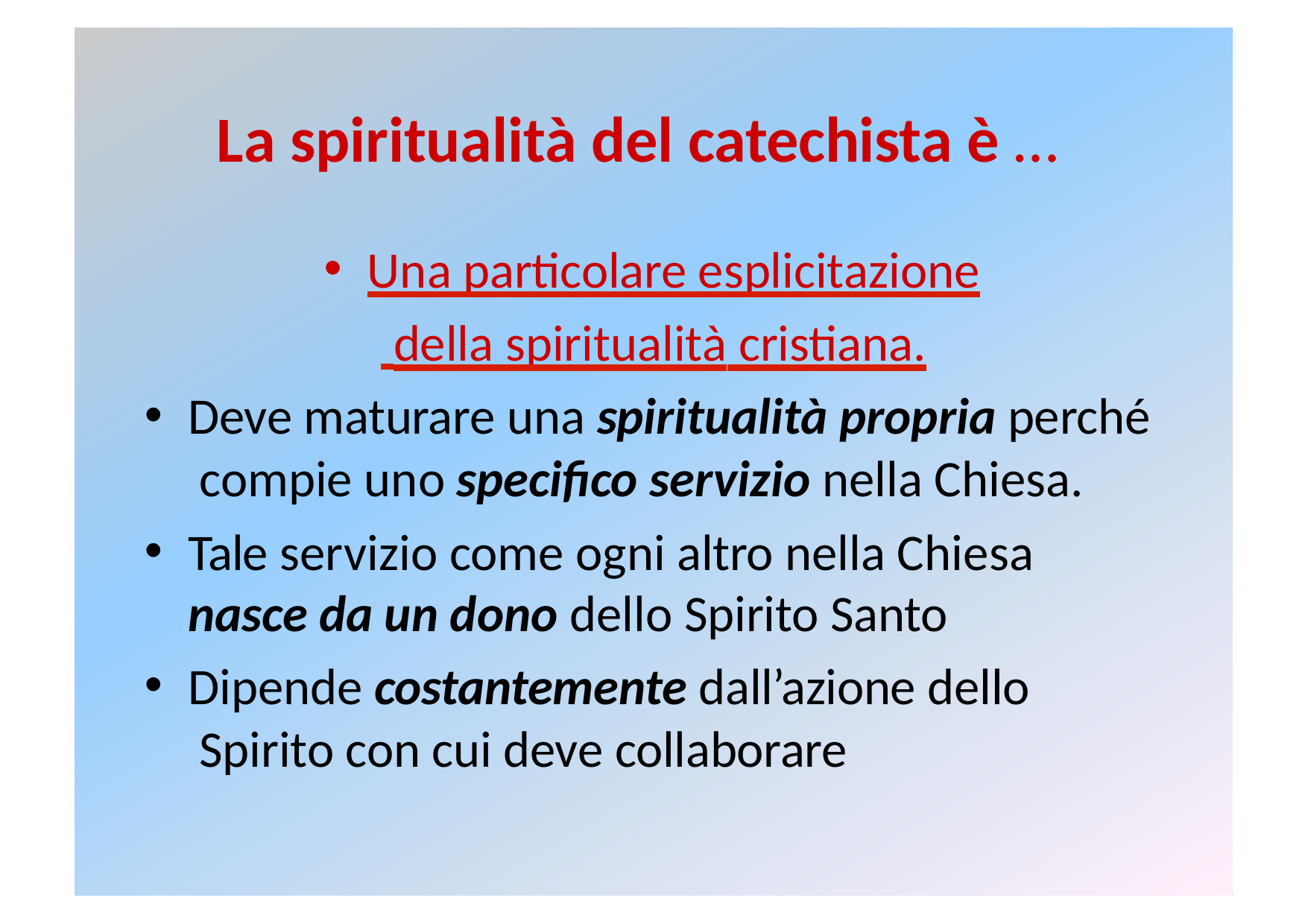

# La spiritualità del catechista è …
Una particolare esplicitazione
 della spiritualità cristiana.
Deve maturare una spiritualità propria perché  compie uno speciﬁco servizio nella Chiesa.
Tale servizio come ogni altro nella Chiesa
nasce da un dono dello Spirito Santo
Dipende costantemente dall’azione dello  Spirito con cui deve collaborare